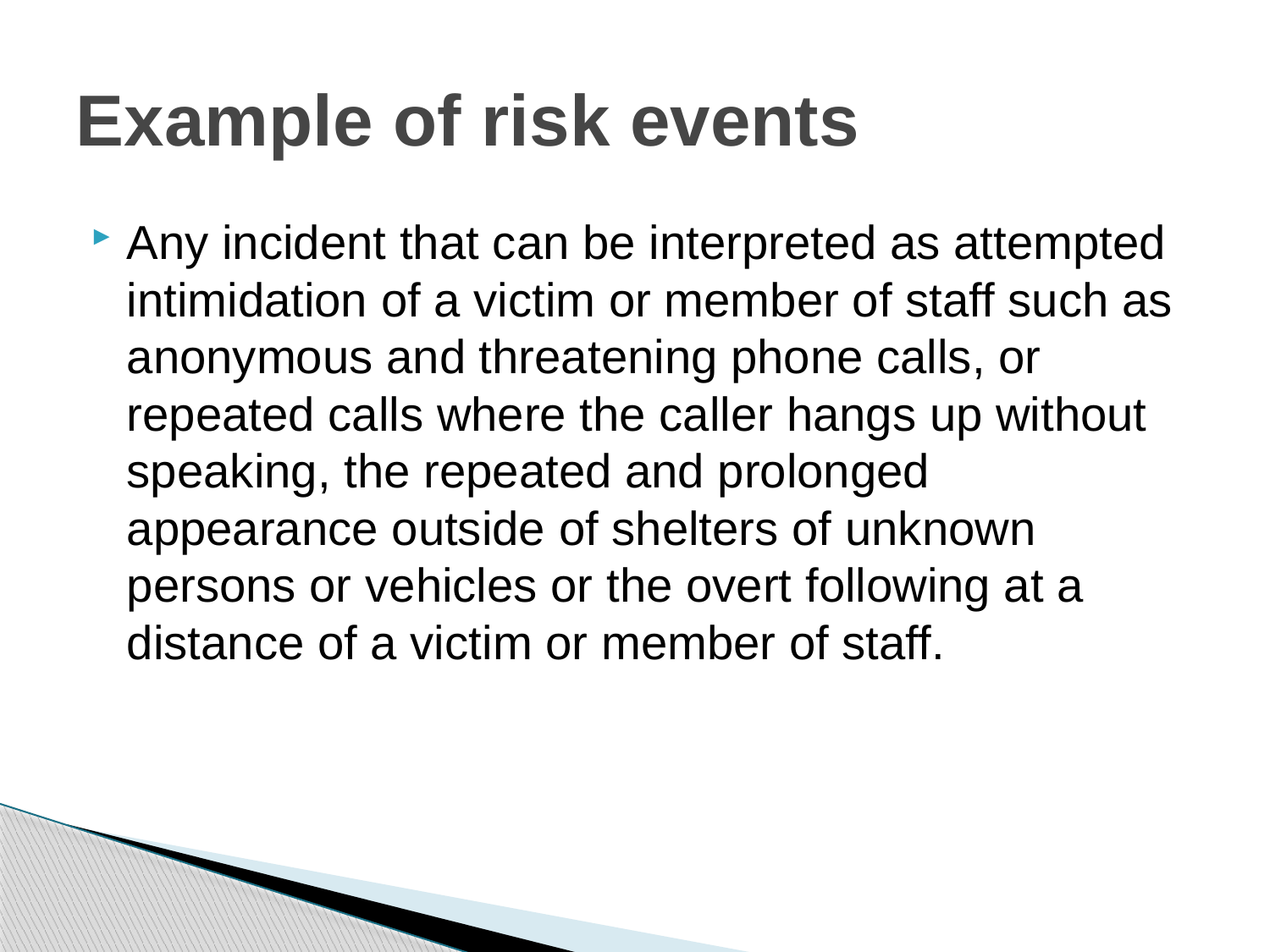

# Example of risk events
Any incident that can be interpreted as attempted intimidation of a victim or member of staff such as anonymous and threatening phone calls, or repeated calls where the caller hangs up without speaking, the repeated and prolonged appearance outside of shelters of unknown persons or vehicles or the overt following at a distance of a victim or member of staff.